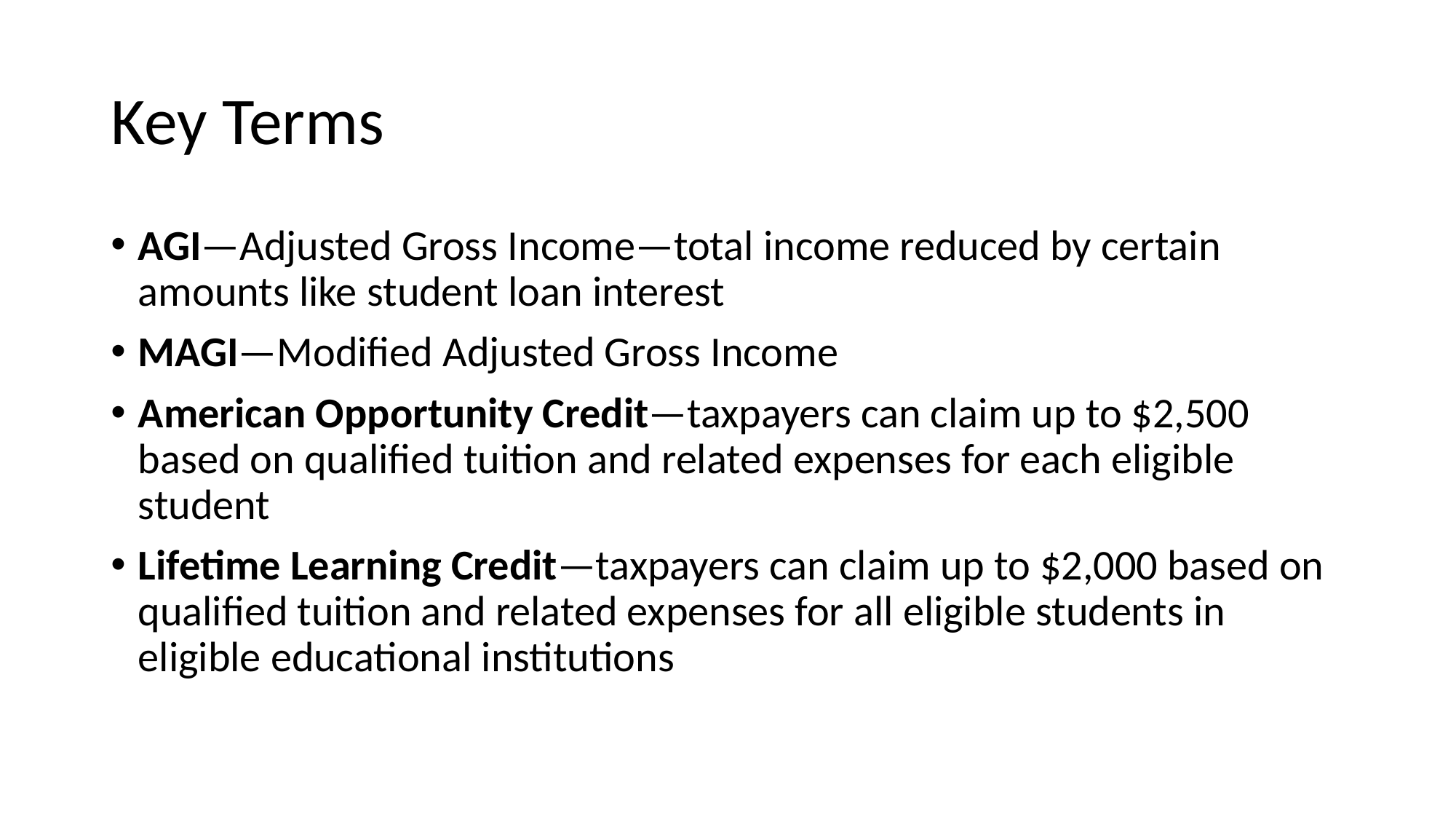

# Key Terms
AGI—Adjusted Gross Income—total income reduced by certain amounts like student loan interest
MAGI—Modified Adjusted Gross Income
American Opportunity Credit—taxpayers can claim up to $2,500 based on qualified tuition and related expenses for each eligible student
Lifetime Learning Credit—taxpayers can claim up to $2,000 based on qualified tuition and related expenses for all eligible students in eligible educational institutions